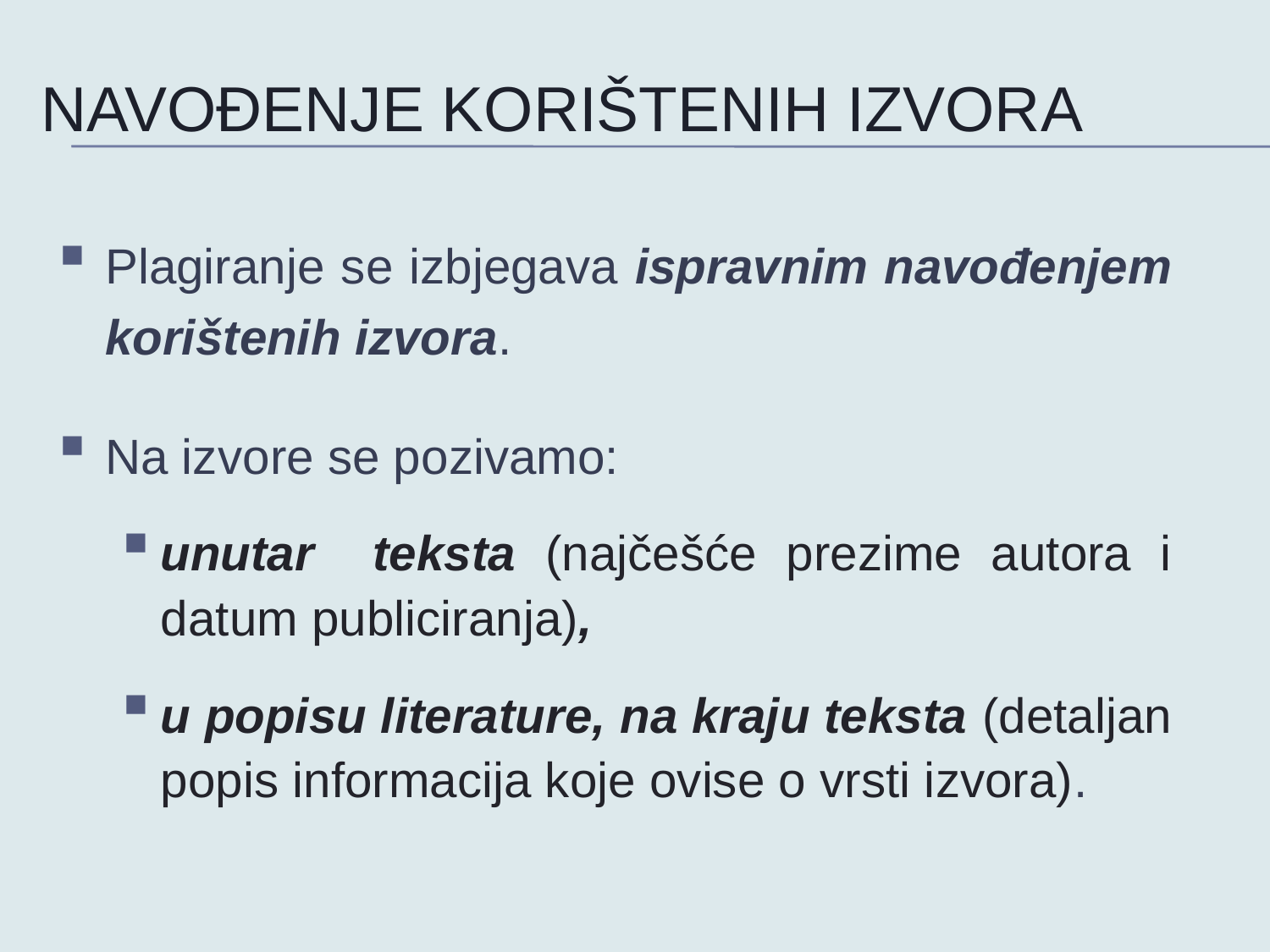

# navođenje korištenih izvora
Plagiranje se izbjegava ispravnim navođenjem korištenih izvora.
Na izvore se pozivamo:
unutar  teksta (najčešće prezime autora i datum publiciranja),
u popisu literature, na kraju teksta (detaljan popis informacija koje ovise o vrsti izvora).